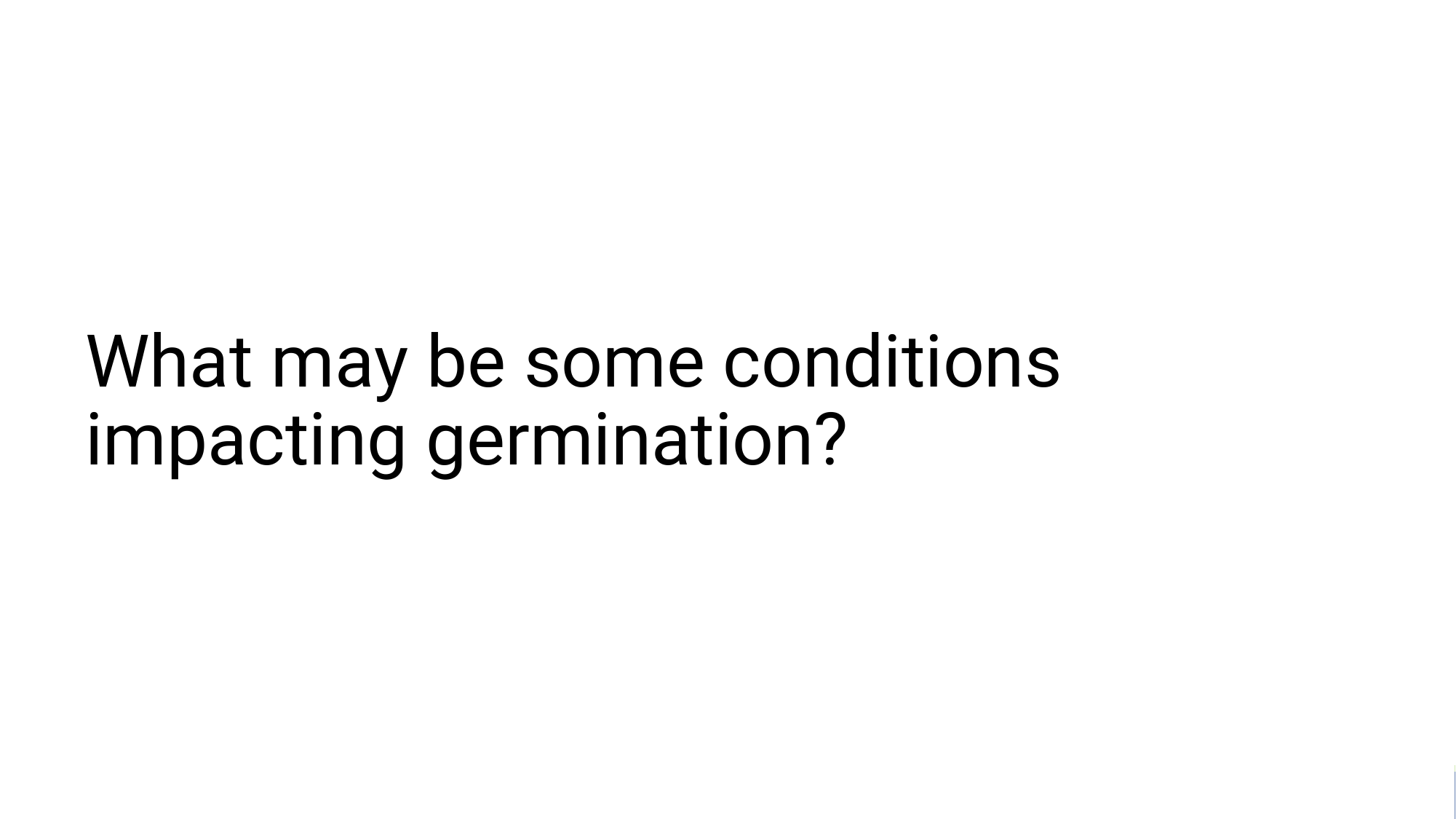

# What may be some conditions impacting germination?